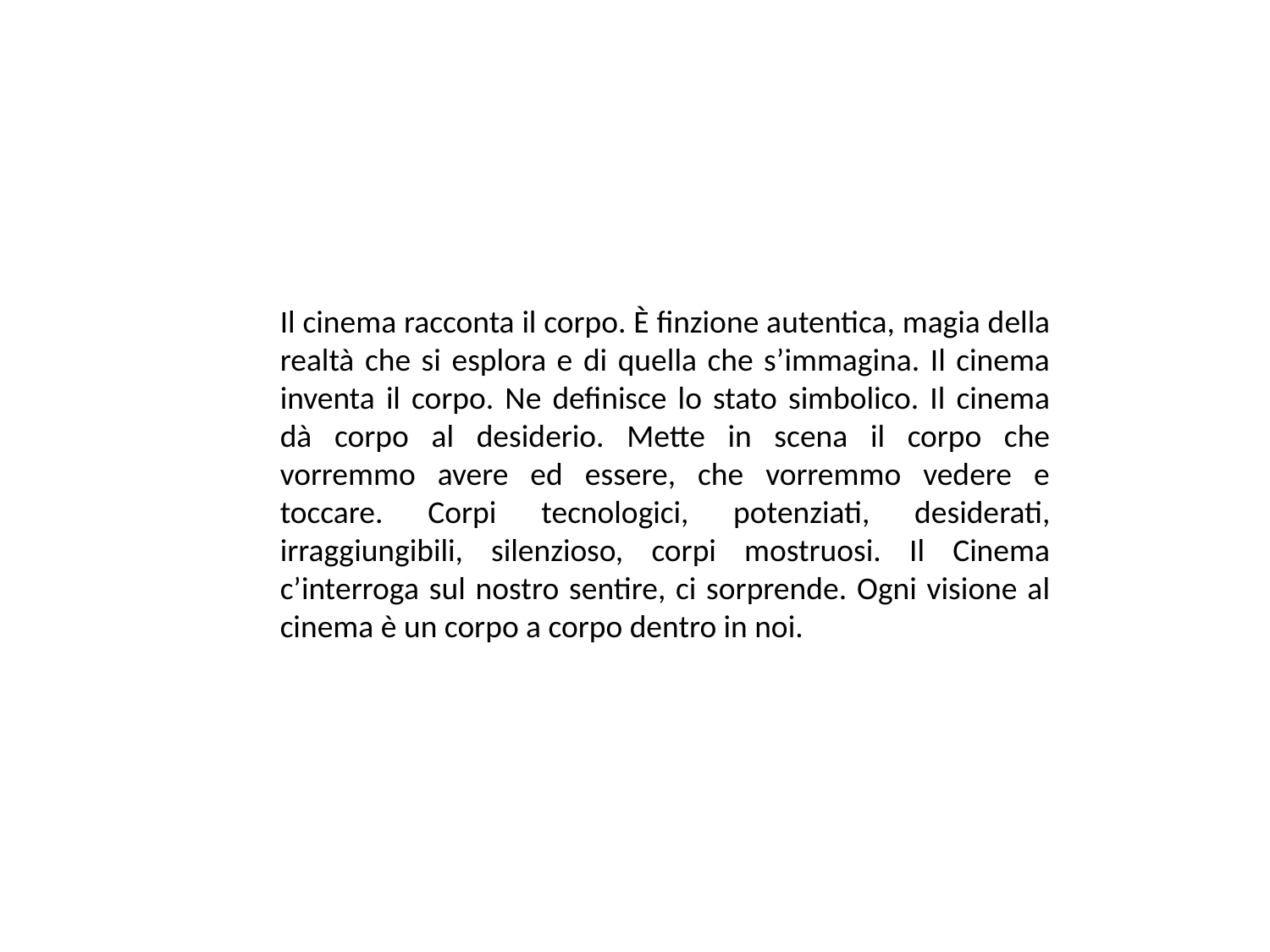

Il cinema racconta il corpo. È finzione autentica, magia della realtà che si esplora e di quella che s’immagina. Il cinema inventa il corpo. Ne definisce lo stato simbolico. Il cinema dà corpo al desiderio. Mette in scena il corpo che vorremmo avere ed essere, che vorremmo vedere e toccare. Corpi tecnologici, potenziati, desiderati, irraggiungibili, silenzioso, corpi mostruosi. Il Cinema c’interroga sul nostro sentire, ci sorprende. Ogni visione al cinema è un corpo a corpo dentro in noi.